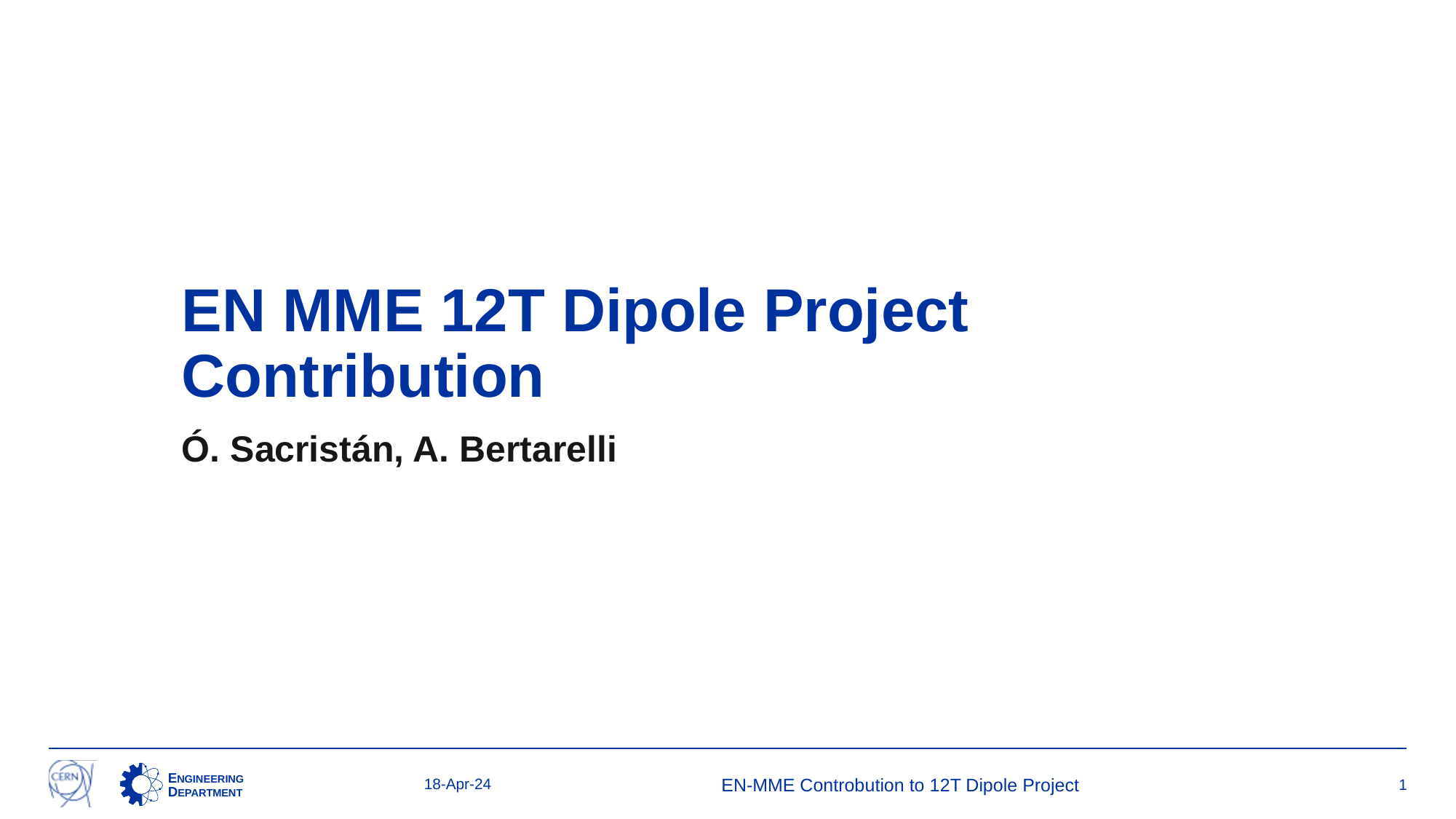

# EN MME 12T Dipole Project Contribution
Ó. Sacristán, A. Bertarelli
18-Apr-24
EN-MME Controbution to 12T Dipole Project
1